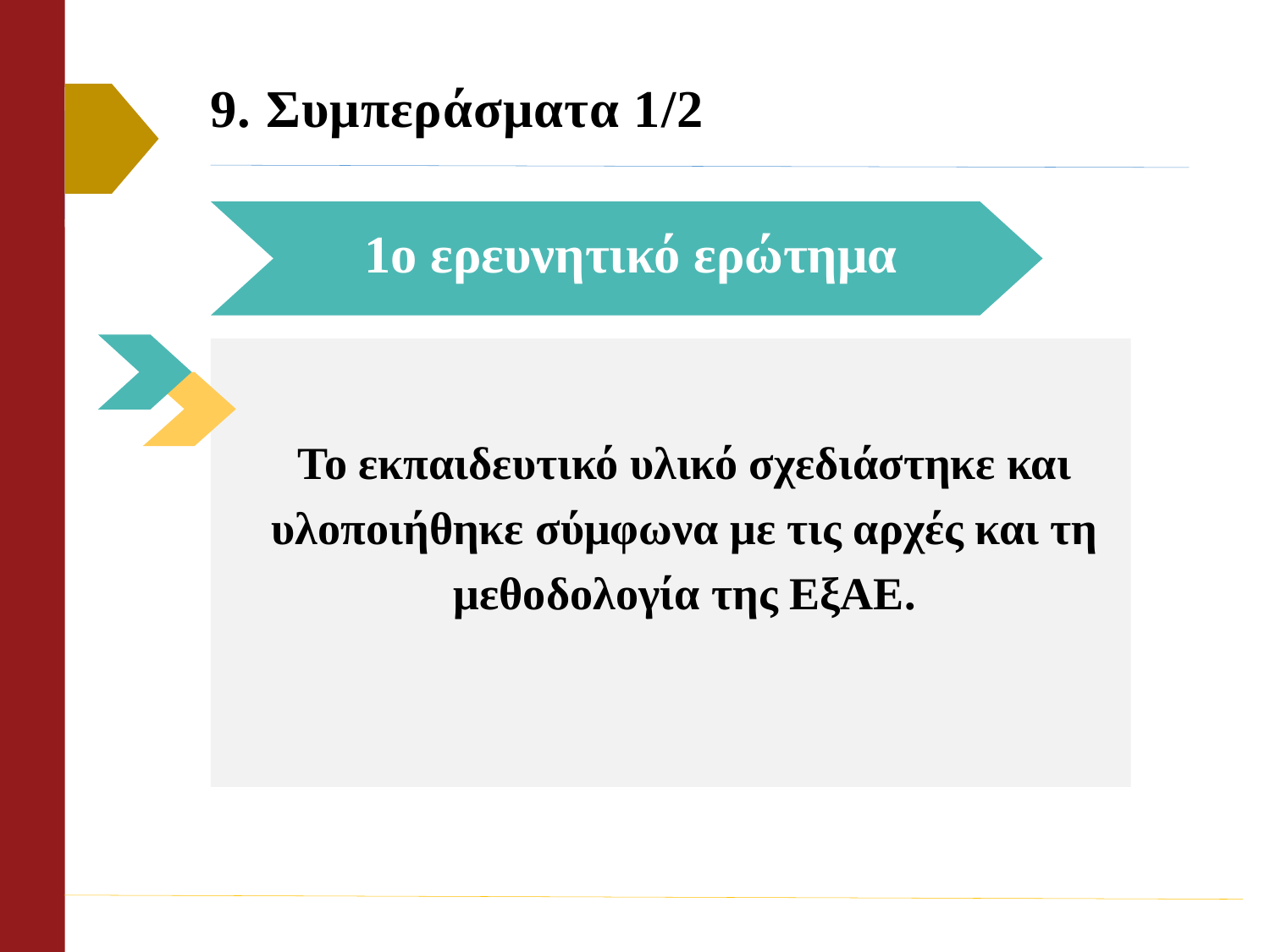

9. Συμπεράσματα 1/2

1ο ερευνητικό ερώτημα

Το εκπαιδευτικό υλικό σχεδιάστηκε και υλοποιήθηκε σύμφωνα με τις αρχές και τη μεθοδολογία της ΕξΑΕ.